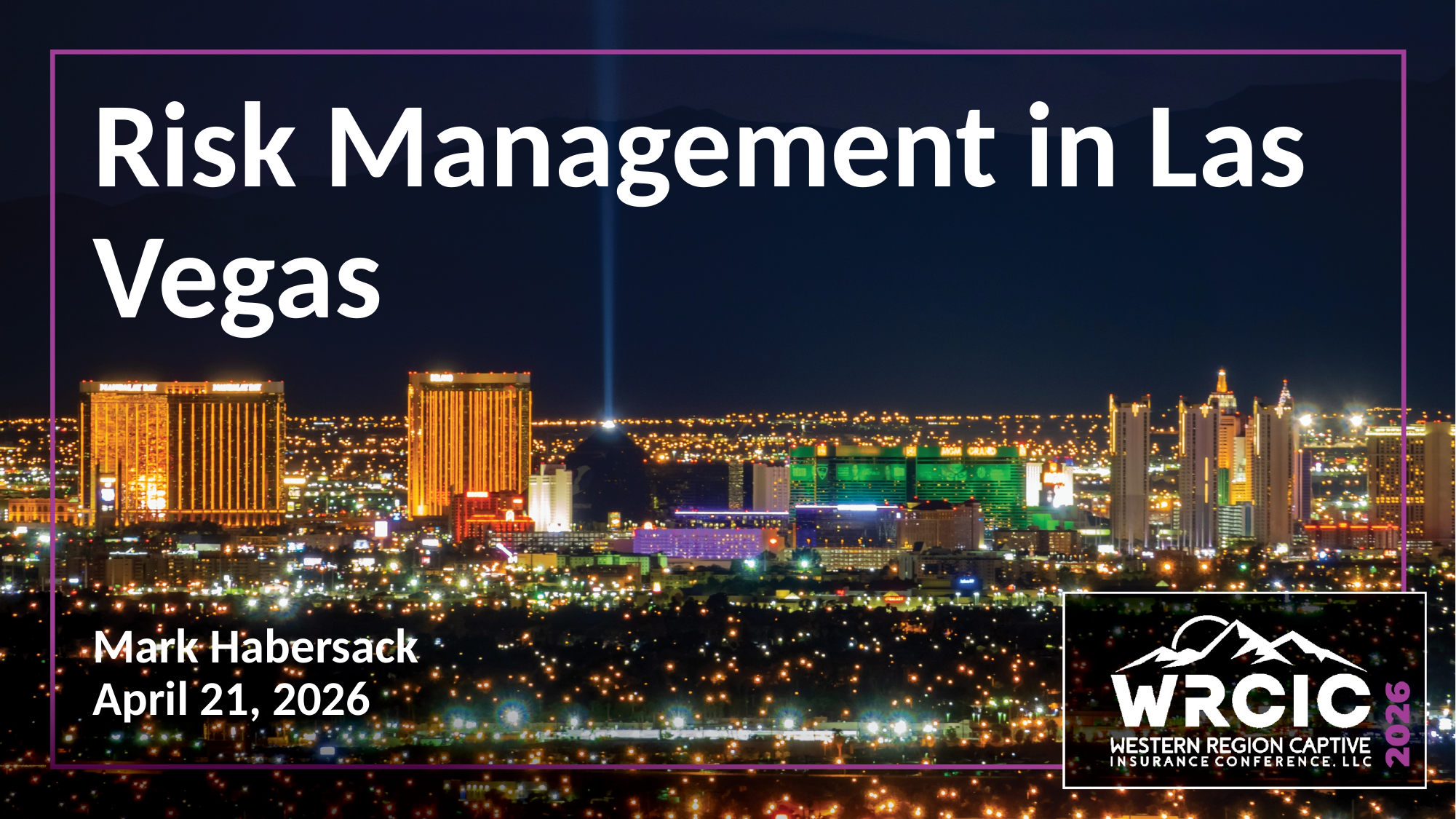

# Risk Management in Las Vegas
Mark Habersack
April 21, 2026